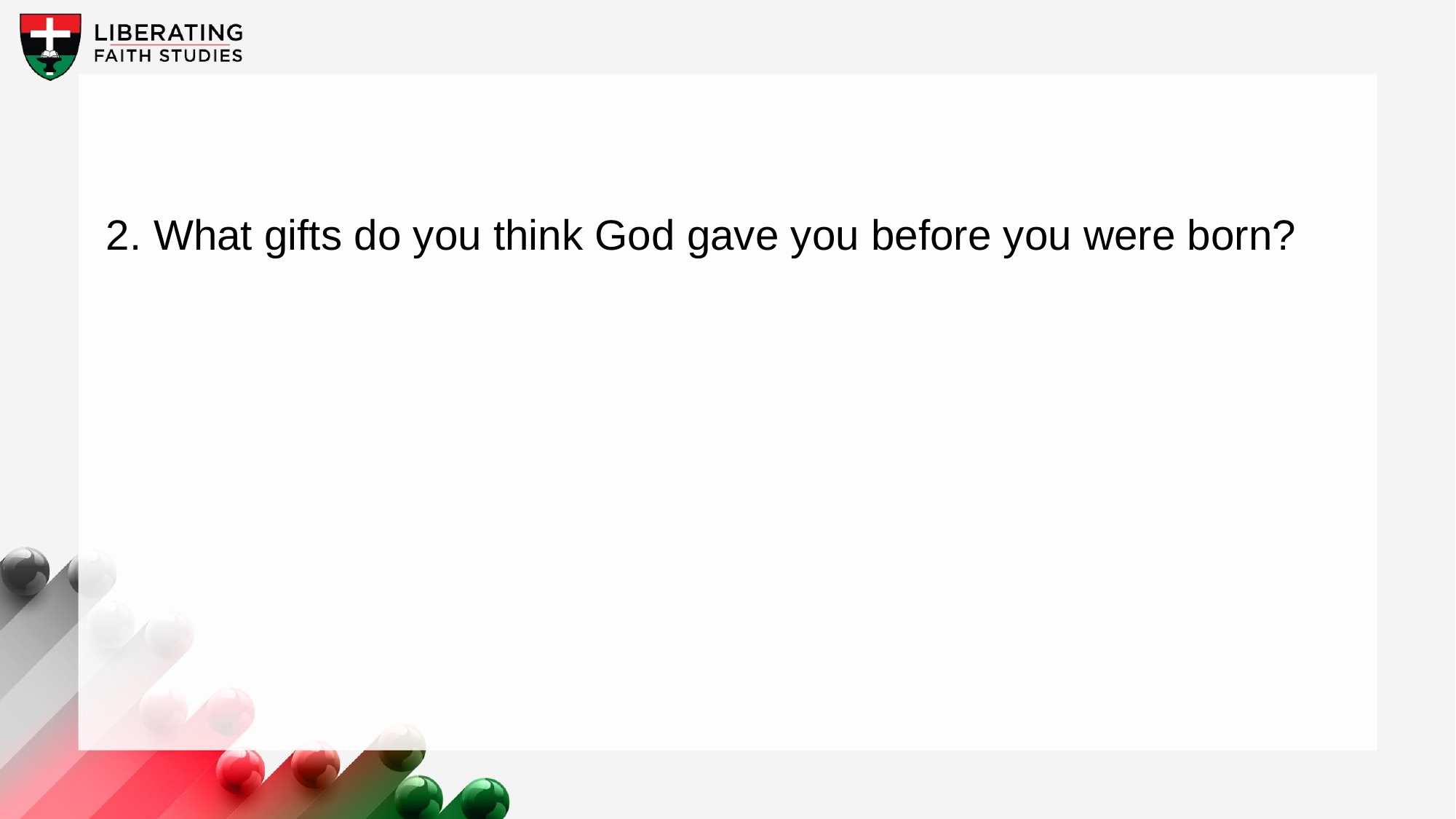

2. What gifts do you think God gave you before you were born?